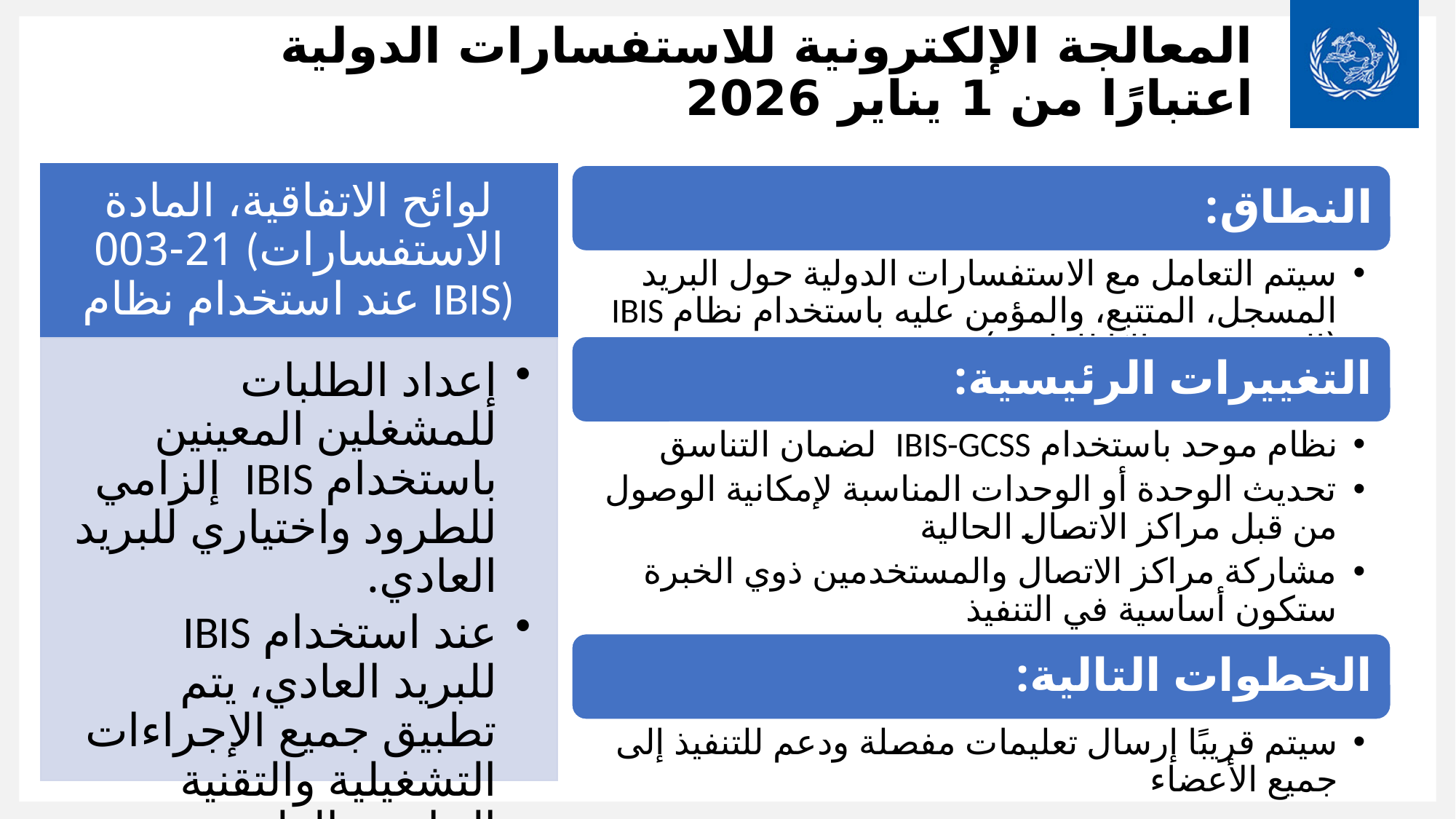

# المعالجة الإلكترونية للاستفسارات الدولية اعتبارًا من 1 يناير 2026
لوائح الاتفاقية، المادة 21-003 (الاستفسارات عند استخدام نظام IBIS)
إعداد الطلبات للمشغلين المعينين باستخدام IBIS  إلزامي للطرود واختياري للبريد العادي.
عند استخدام IBIS  للبريد العادي، يتم تطبيق جميع الإجراءات التشغيلية والتقنية الخاصة بالطرود.
النطاق:
سيتم التعامل مع الاستفسارات الدولية حول البريد المسجل، المتتبع، والمؤمن عليه باستخدام نظام IBIS (المستخدم حاليًا للطرود).
التغييرات الرئيسية:
نظام موحد باستخدام IBIS-GCSS  لضمان التناسق
تحديث الوحدة أو الوحدات المناسبة لإمكانية الوصول من قبل مراكز الاتصال الحالية
مشاركة مراكز الاتصال والمستخدمين ذوي الخبرة ستكون أساسية في التنفيذ
الخطوات التالية:
سيتم قريبًا إرسال تعليمات مفصلة ودعم للتنفيذ إلى جميع الأعضاء